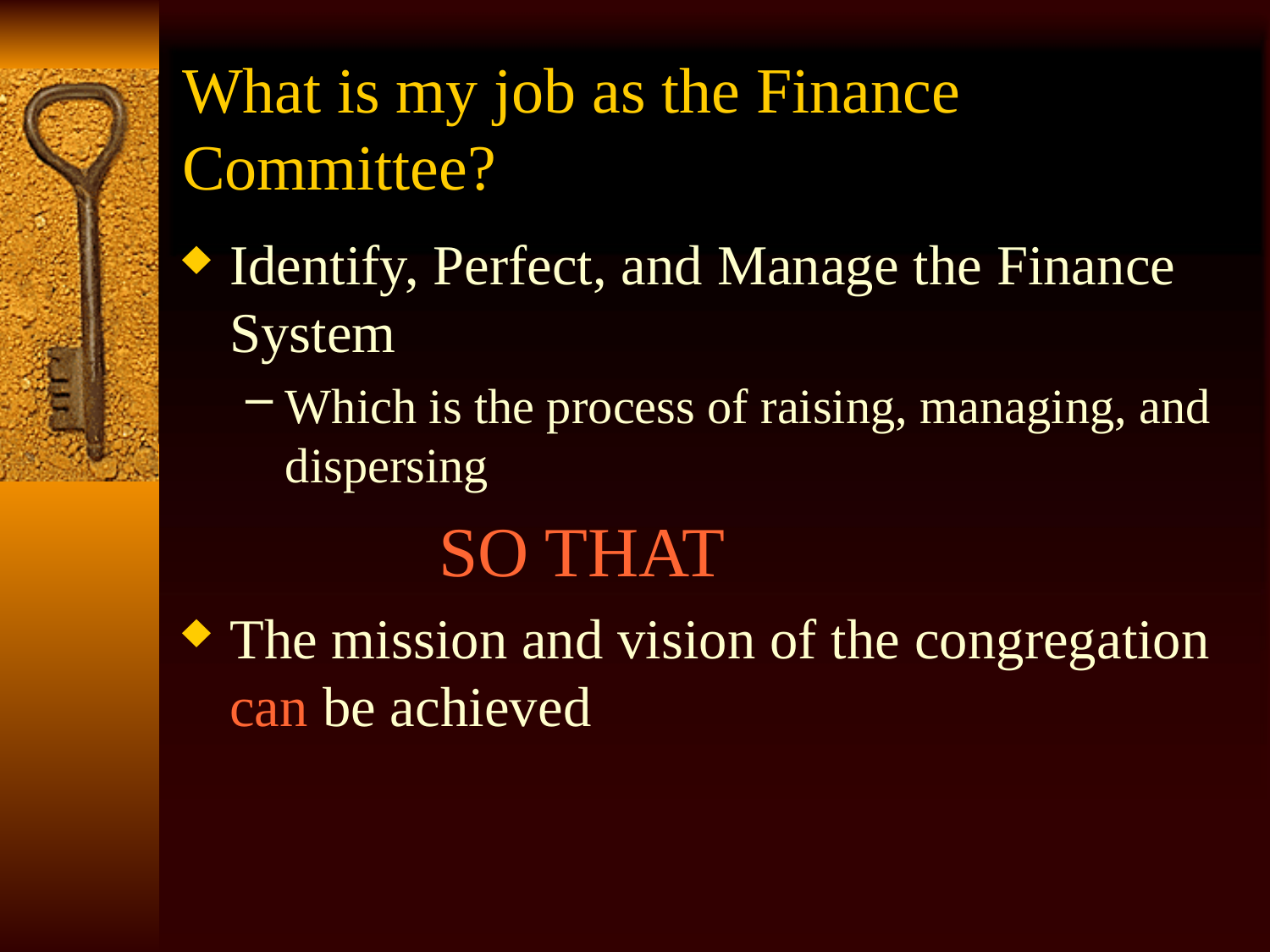

# What is my job as the Finance Committee?
Identify, Perfect, and Manage the Finance System
Which is the process of raising, managing, and dispersing
           SO THAT
The mission and vision of the congregation can be achieved